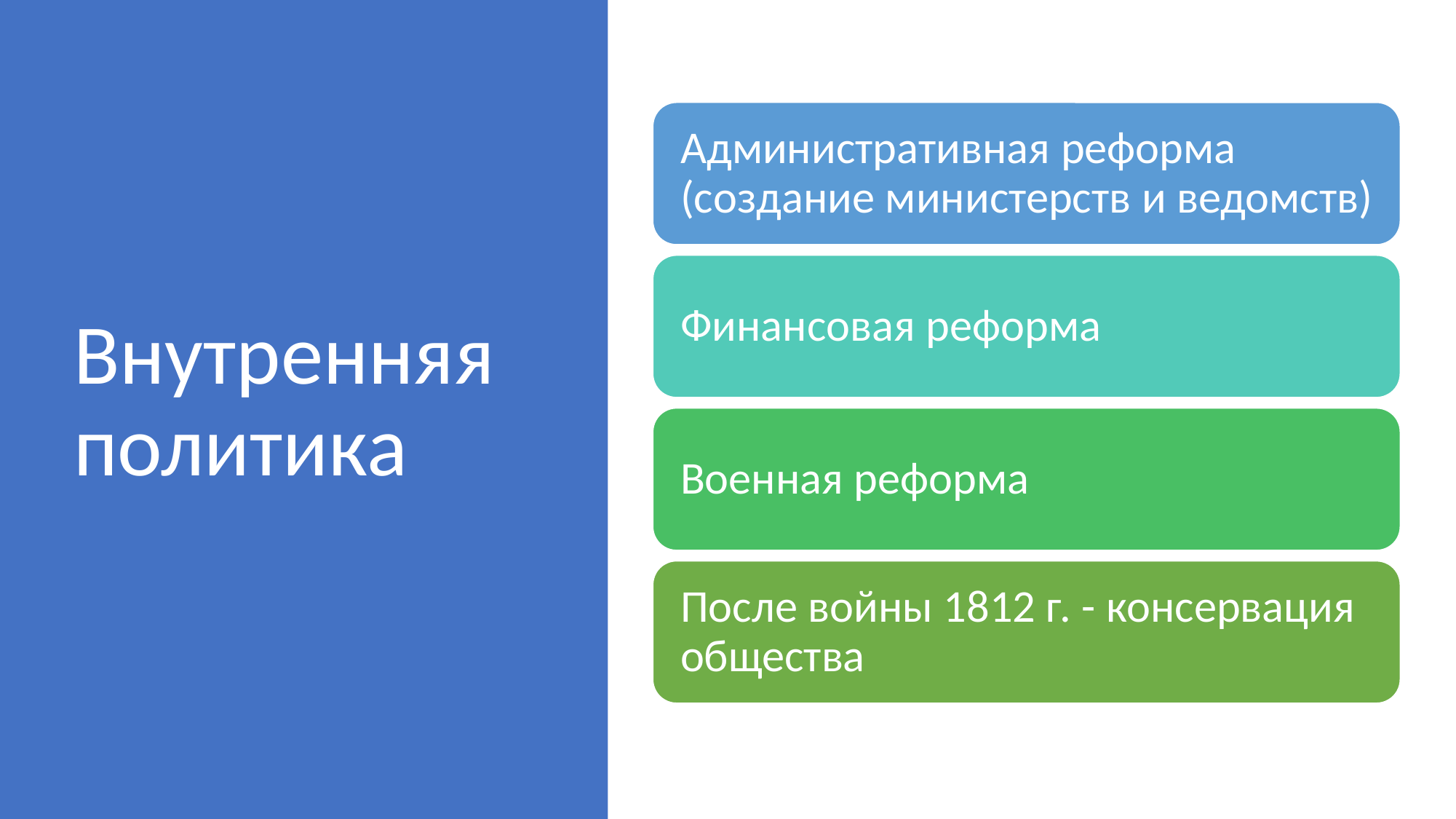

# Внутренняя политика
Административная реформа (создание министерств и ведомств)
Финансовая реформа
Военная реформа
После войны 1812 г. - консервация общества